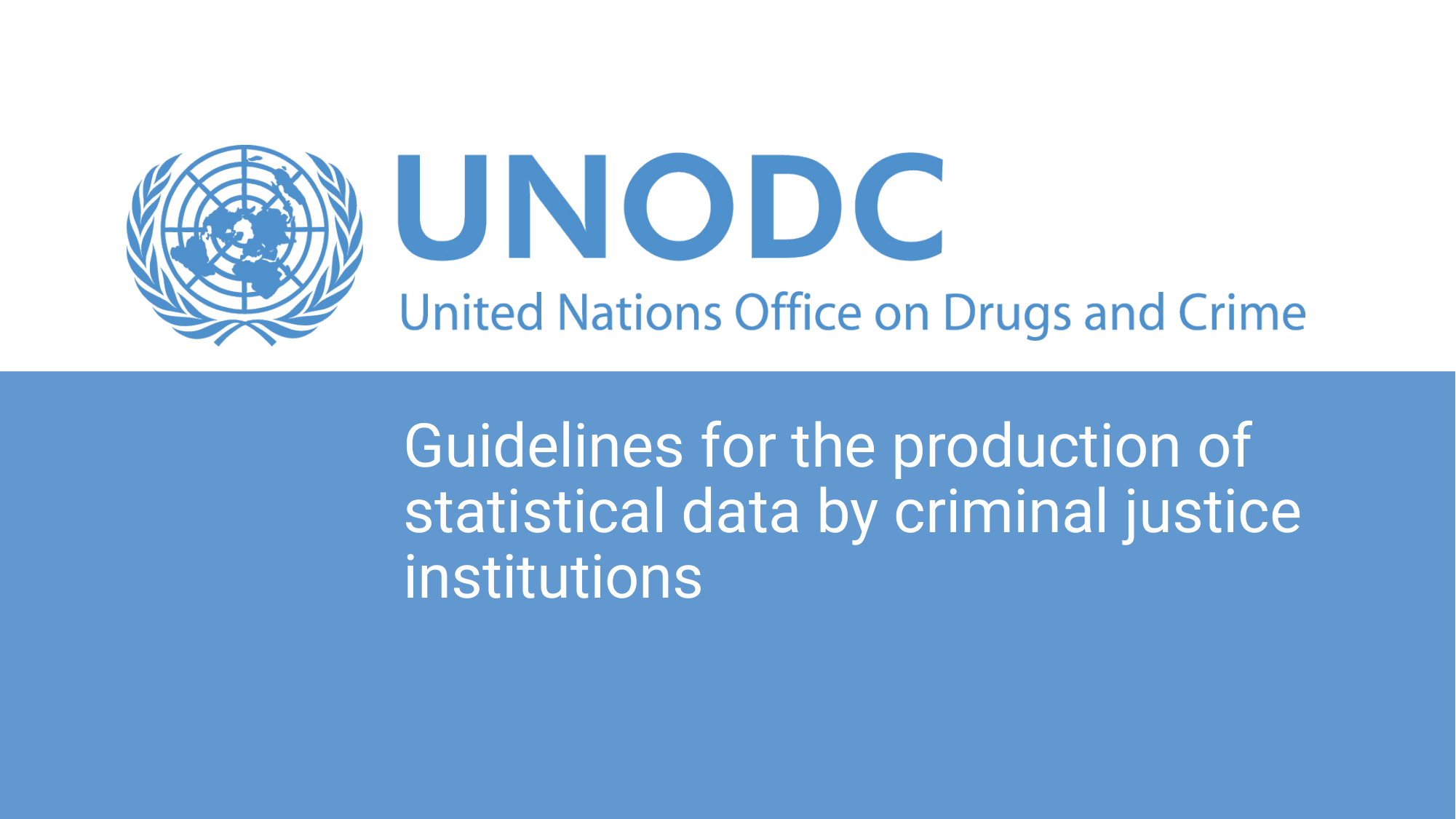

# Guidelines for the production of statistical data by criminal justice institutions